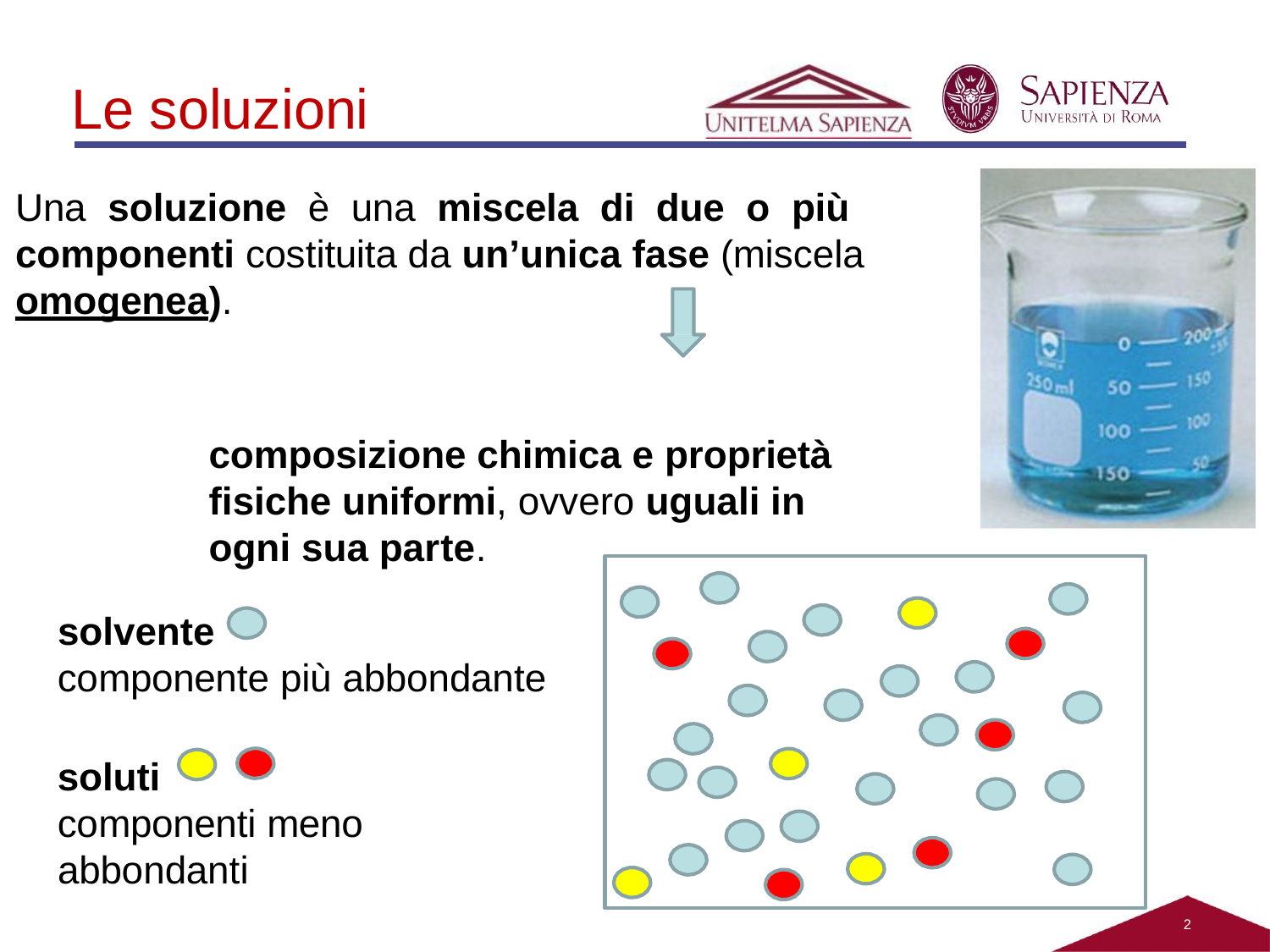

# Le soluzioni

Una  soluzione  è  una  miscela  di  due  o  più  componenti costituita da un’unica fase (miscela omogenea).

composizione chimica e proprietà fisiche uniformi, ovvero uguali in ogni sua parte.

solvente
componente più abbondante

soluti
componenti meno abbondanti

2